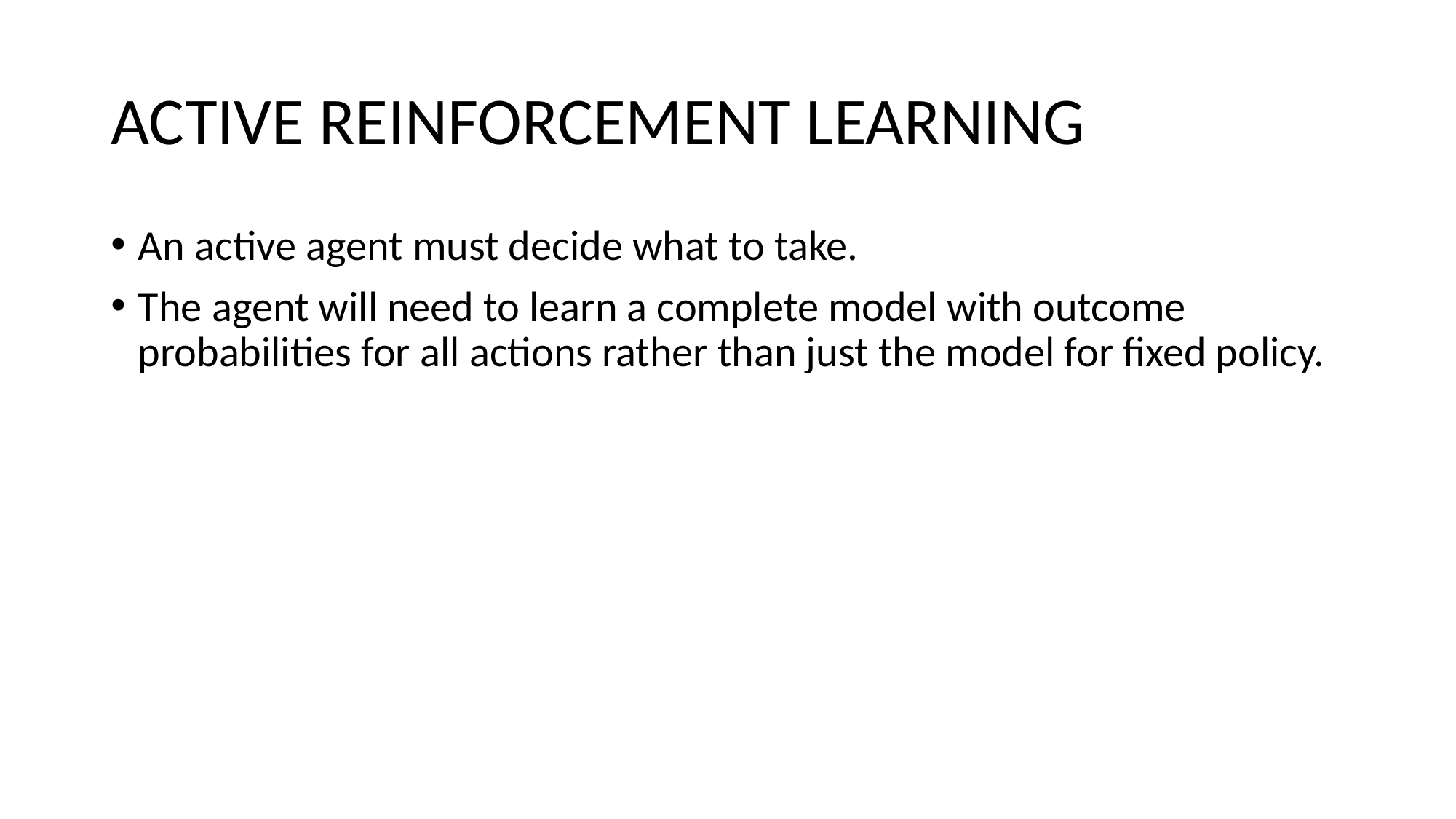

# ACTIVE REINFORCEMENT LEARNING
An active agent must decide what to take.
The agent will need to learn a complete model with outcome probabilities for all actions rather than just the model for fixed policy.